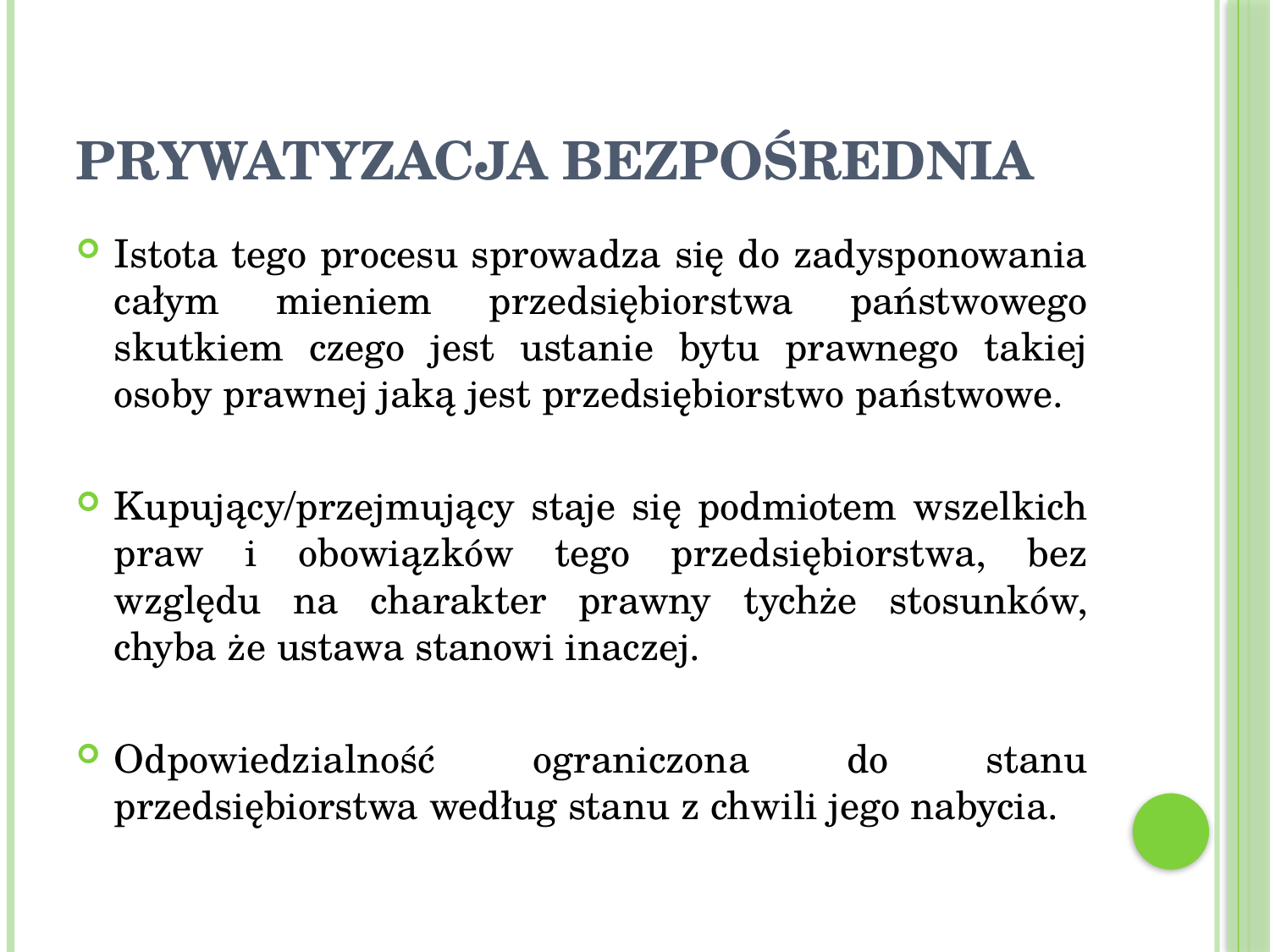

# Prywatyzacja bezpośrednia
Istota tego procesu sprowadza się do zadysponowania całym mieniem przedsiębiorstwa państwowego skutkiem czego jest ustanie bytu prawnego takiej osoby prawnej jaką jest przedsiębiorstwo państwowe.

Kupujący/przejmujący staje się podmiotem wszelkich praw i obowiązków tego przedsiębiorstwa, bez względu na charakter prawny tychże stosunków, chyba że ustawa stanowi inaczej.

Odpowiedzialność ograniczona do stanu przedsiębiorstwa według stanu z chwili jego nabycia.